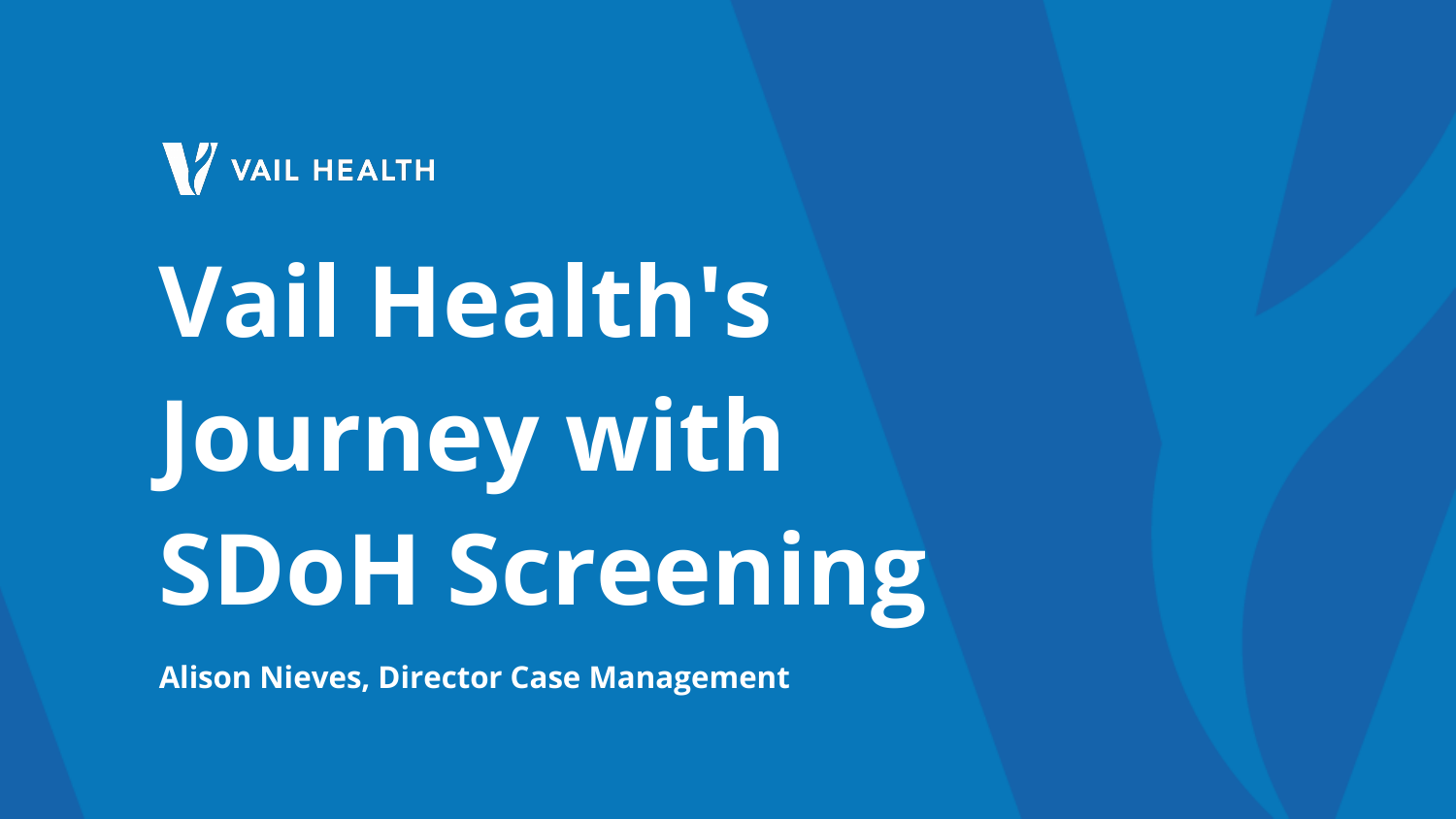

# Vail Health's Journey with SDoH Screening
Alison Nieves, Director Case Management